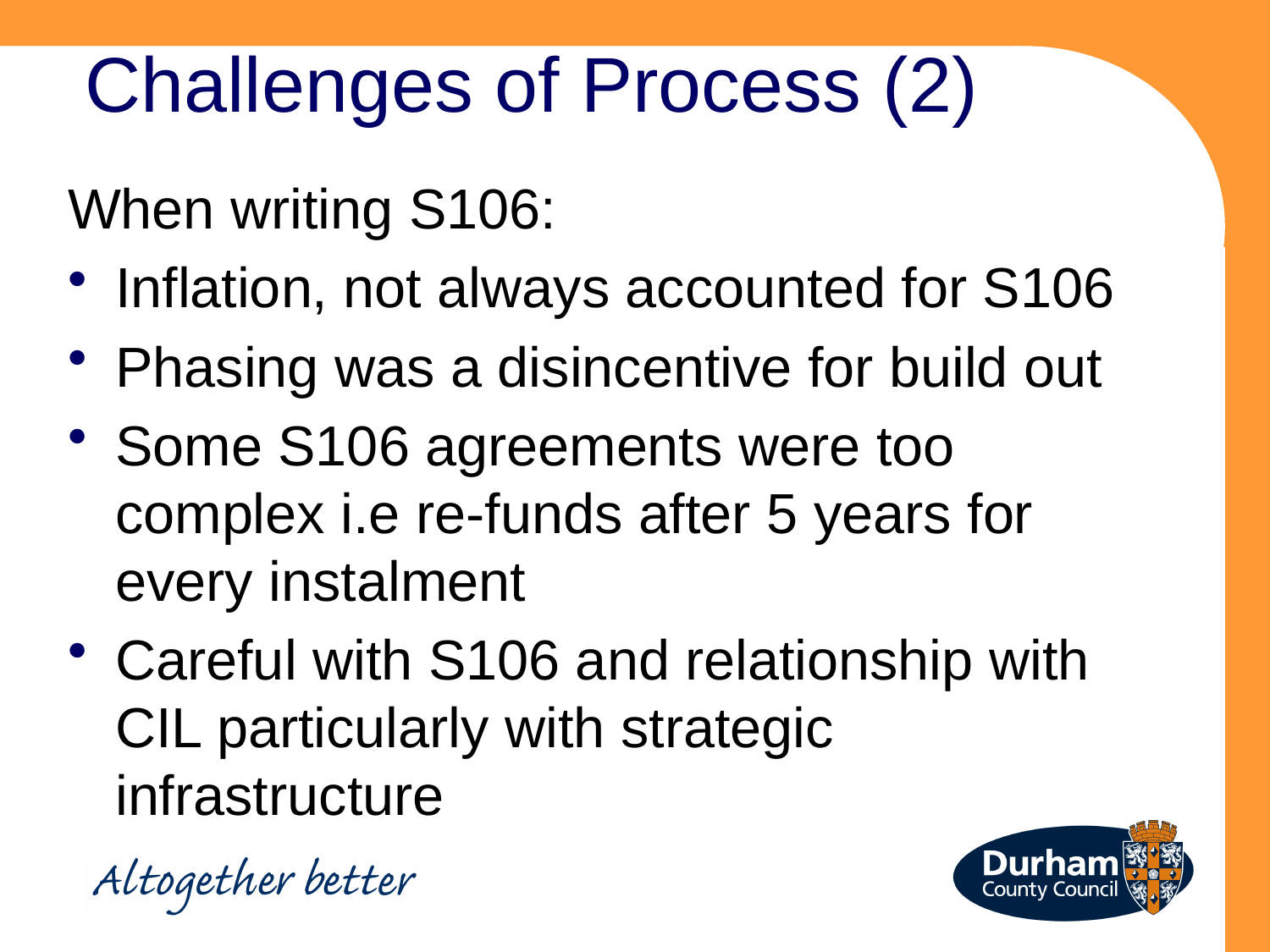

# Challenges of Process (2)
When writing S106:
Inflation, not always accounted for S106
Phasing was a disincentive for build out
Some S106 agreements were too complex i.e re-funds after 5 years for every instalment
Careful with S106 and relationship with CIL particularly with strategic infrastructure